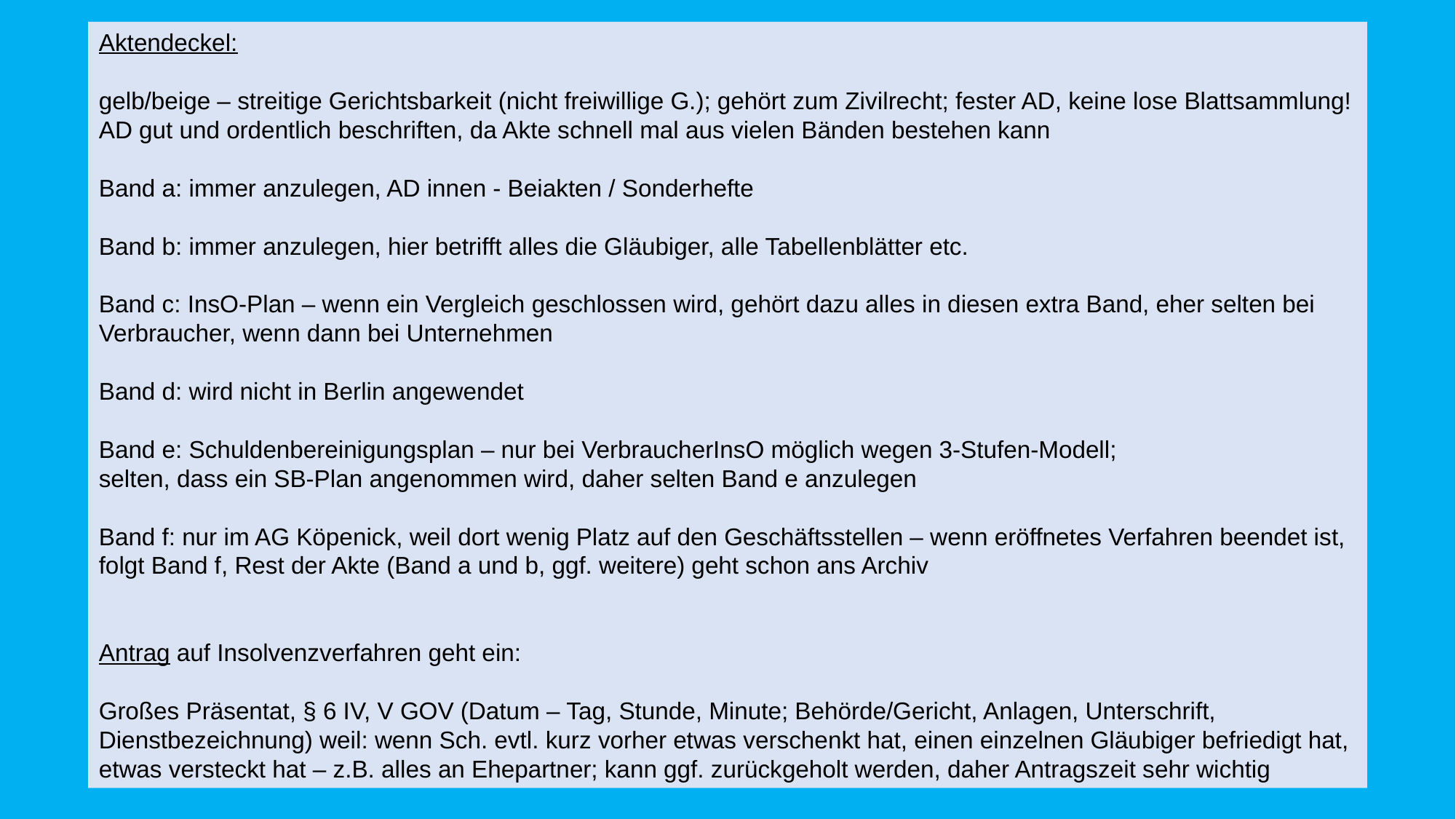

Aktendeckel:

gelb/beige – streitige Gerichtsbarkeit (nicht freiwillige G.); gehört zum Zivilrecht; fester AD, keine lose Blattsammlung!
AD gut und ordentlich beschriften, da Akte schnell mal aus vielen Bänden bestehen kann

Band a: immer anzulegen, AD innen - Beiakten / Sonderhefte

Band b: immer anzulegen, hier betrifft alles die Gläubiger, alle Tabellenblätter etc.

Band c: InsO-Plan – wenn ein Vergleich geschlossen wird, gehört dazu alles in diesen extra Band, eher selten bei Verbraucher, wenn dann bei Unternehmen

Band d: wird nicht in Berlin angewendet

Band e: Schuldenbereinigungsplan – nur bei VerbraucherInsO möglich wegen 3-Stufen-Modell;
selten, dass ein SB-Plan angenommen wird, daher selten Band e anzulegen

Band f: nur im AG Köpenick, weil dort wenig Platz auf den Geschäftsstellen – wenn eröffnetes Verfahren beendet ist, folgt Band f, Rest der Akte (Band a und b, ggf. weitere) geht schon ans Archiv

Antrag auf Insolvenzverfahren geht ein:

Großes Präsentat, § 6 IV, V GOV (Datum – Tag, Stunde, Minute; Behörde/Gericht, Anlagen, Unterschrift, Dienstbezeichnung) weil: wenn Sch. evtl. kurz vorher etwas verschenkt hat, einen einzelnen Gläubiger befriedigt hat,
etwas versteckt hat – z.B. alles an Ehepartner; kann ggf. zurückgeholt werden, daher Antragszeit sehr wichtig